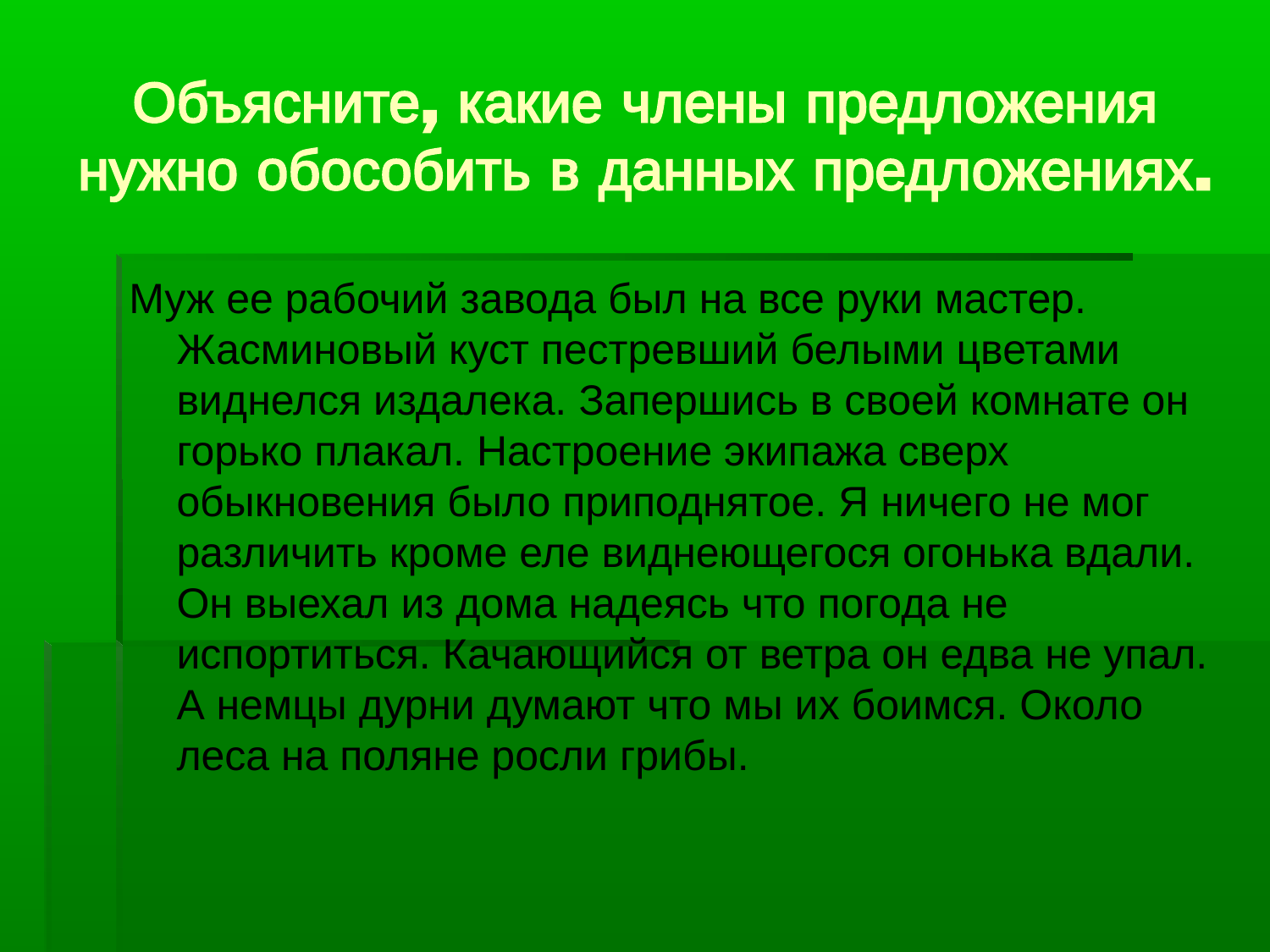

# Объясните, какие члены предложения нужно обособить в данных предложениях.
Муж ее рабочий завода был на все руки мастер. Жасминовый куст пестревший белыми цветами виднелся издалека. Запершись в своей комнате он горько плакал. Настроение экипажа сверх обыкновения было приподнятое. Я ничего не мог различить кроме еле виднеющегося огонька вдали. Он выехал из дома надеясь что погода не испортиться. Качающийся от ветра он едва не упал. А немцы дурни думают что мы их боимся. Около леса на поляне росли грибы.